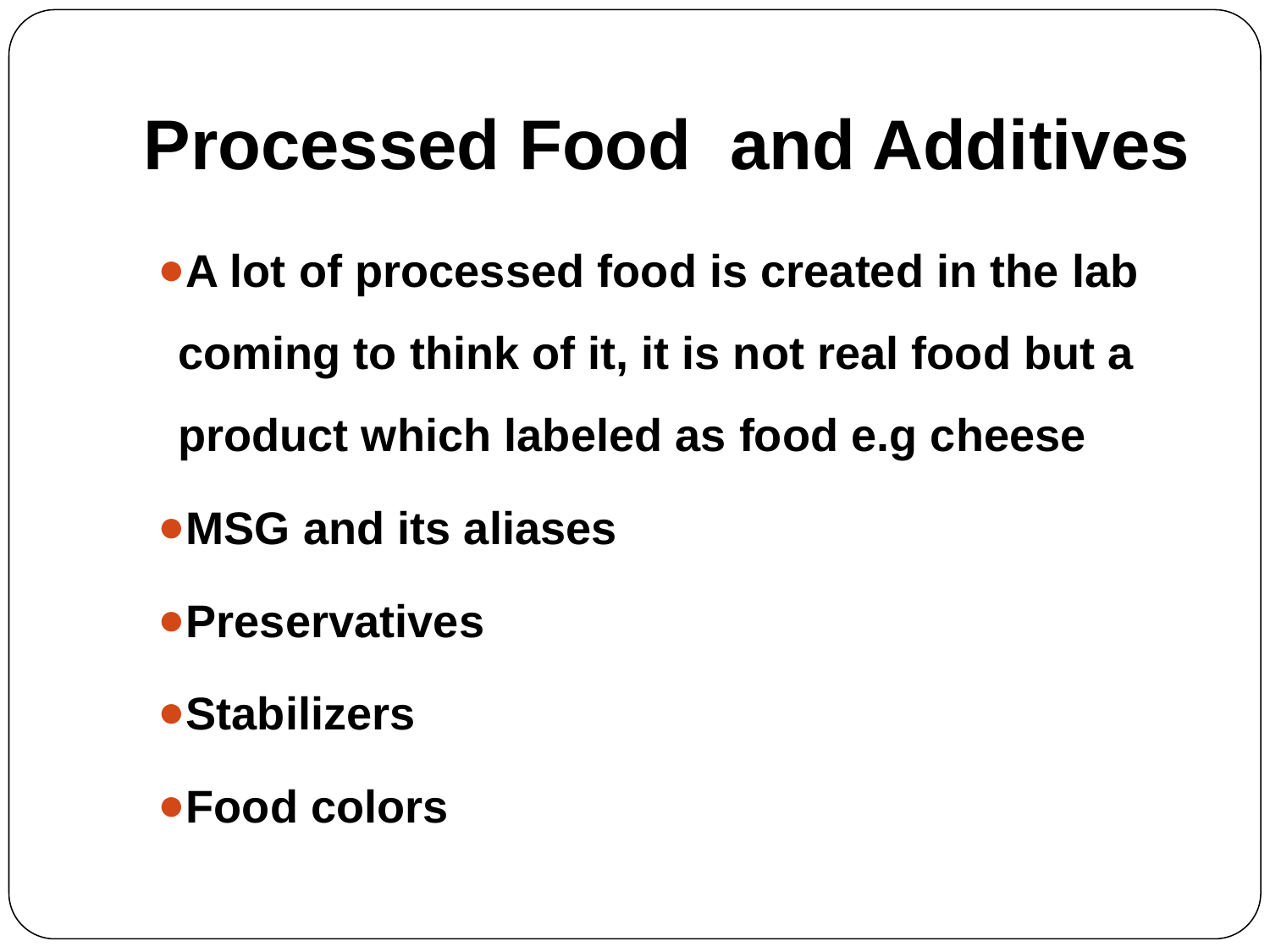

# Processed Food  and Additives
A lot of processed food is created in the lab coming to think of it, it is not real food but a product which labeled as food e.g cheese
MSG and its aliases
Preservatives
Stabilizers
Food colors